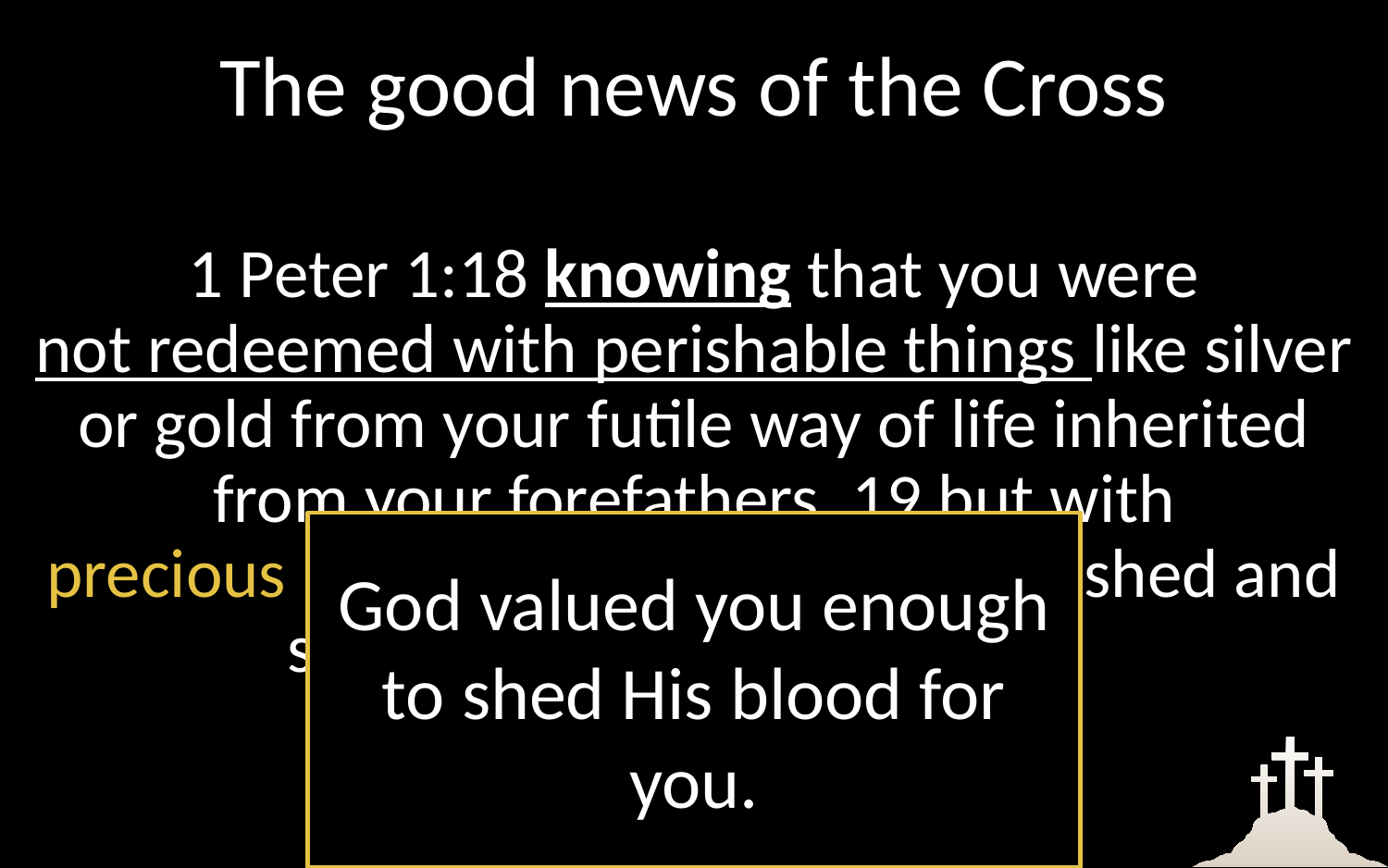

# The good news of the Cross
1 Peter 1:18 knowing that you were not redeemed with perishable things like silver or gold from your futile way of life inherited from your forefathers, 19 but with precious blood, as of a lamb unblemished and spotless, the blood of Christ.
God valued you enough to shed His blood for you.